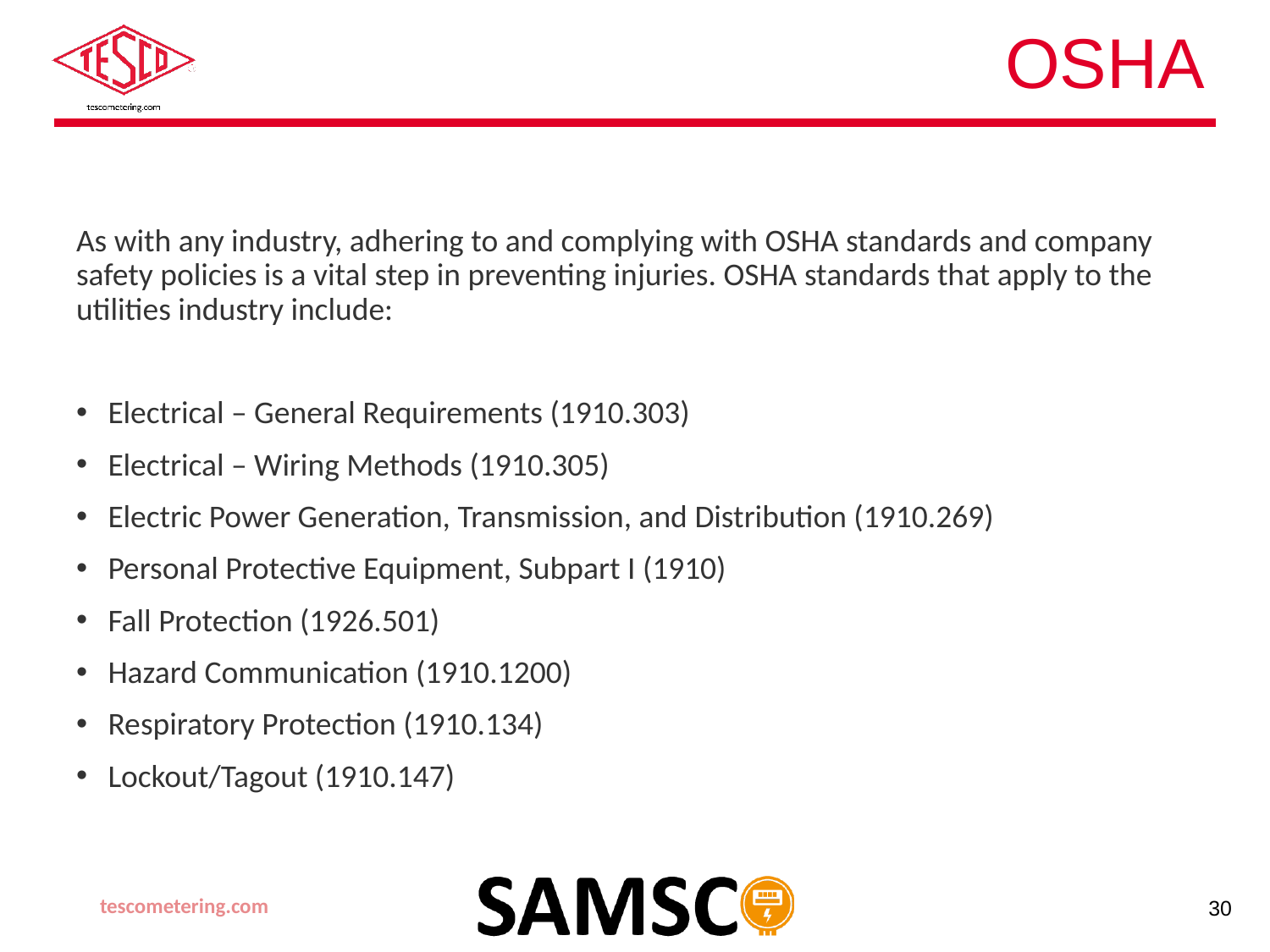

# OSHA
As with any industry, adhering to and complying with OSHA standards and company safety policies is a vital step in preventing injuries. OSHA standards that apply to the utilities industry include:

Electrical – General Requirements (1910.303)
Electrical – Wiring Methods (1910.305)
Electric Power Generation, Transmission, and Distribution (1910.269)
Personal Protective Equipment, Subpart I (1910)
Fall Protection (1926.501)
Hazard Communication (1910.1200)
Respiratory Protection (1910.134)
Lockout/Tagout (1910.147)

tescometering.com